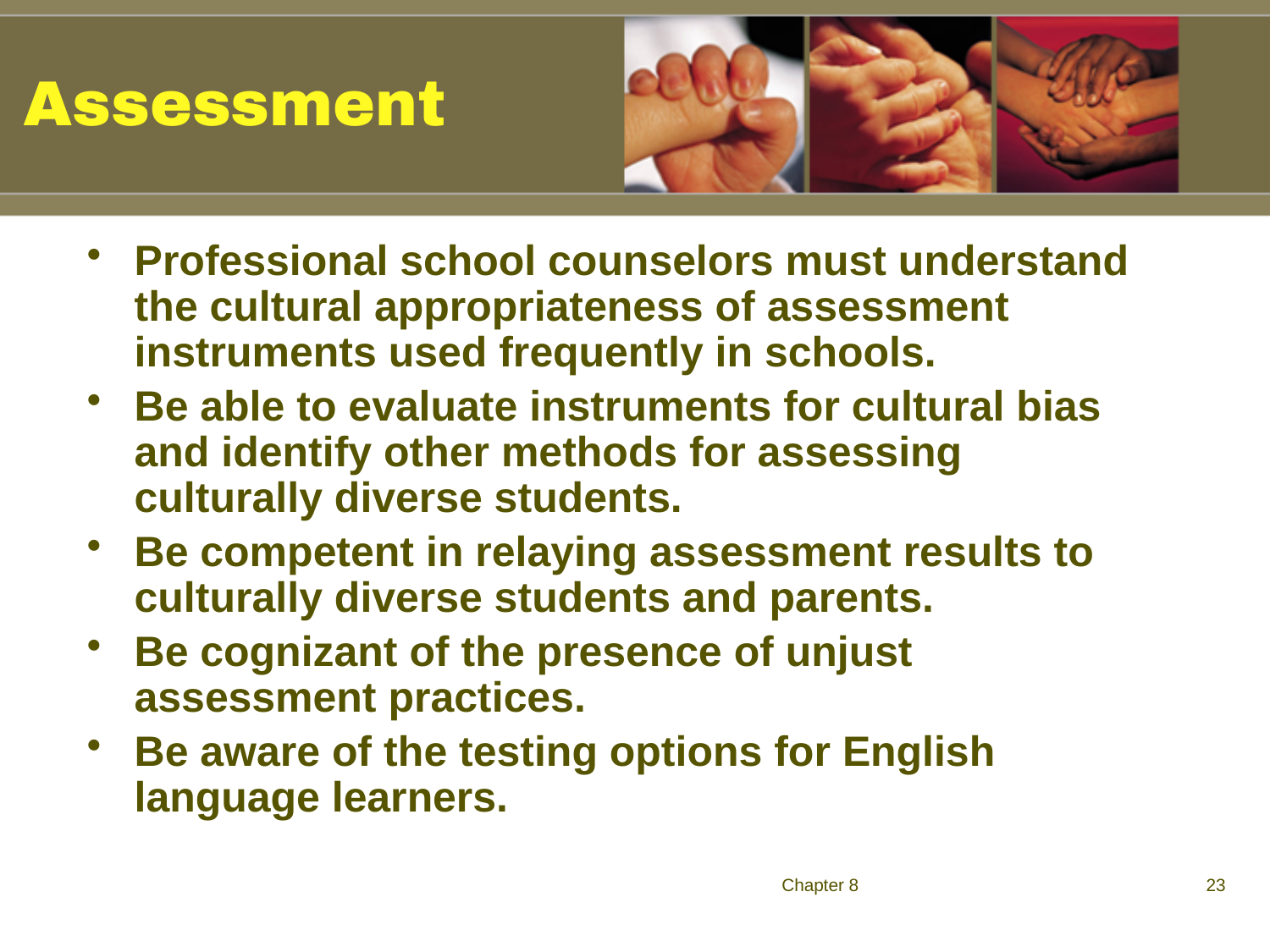

Assessment
Professional school counselors must understand the cultural appropriateness of assessment instruments used frequently in schools.
Be able to evaluate instruments for cultural bias and identify other methods for assessing culturally diverse students.
Be competent in relaying assessment results to culturally diverse students and parents.
Be cognizant of the presence of unjust assessment practices.
Be aware of the testing options for English language learners.

Chapter 8
23